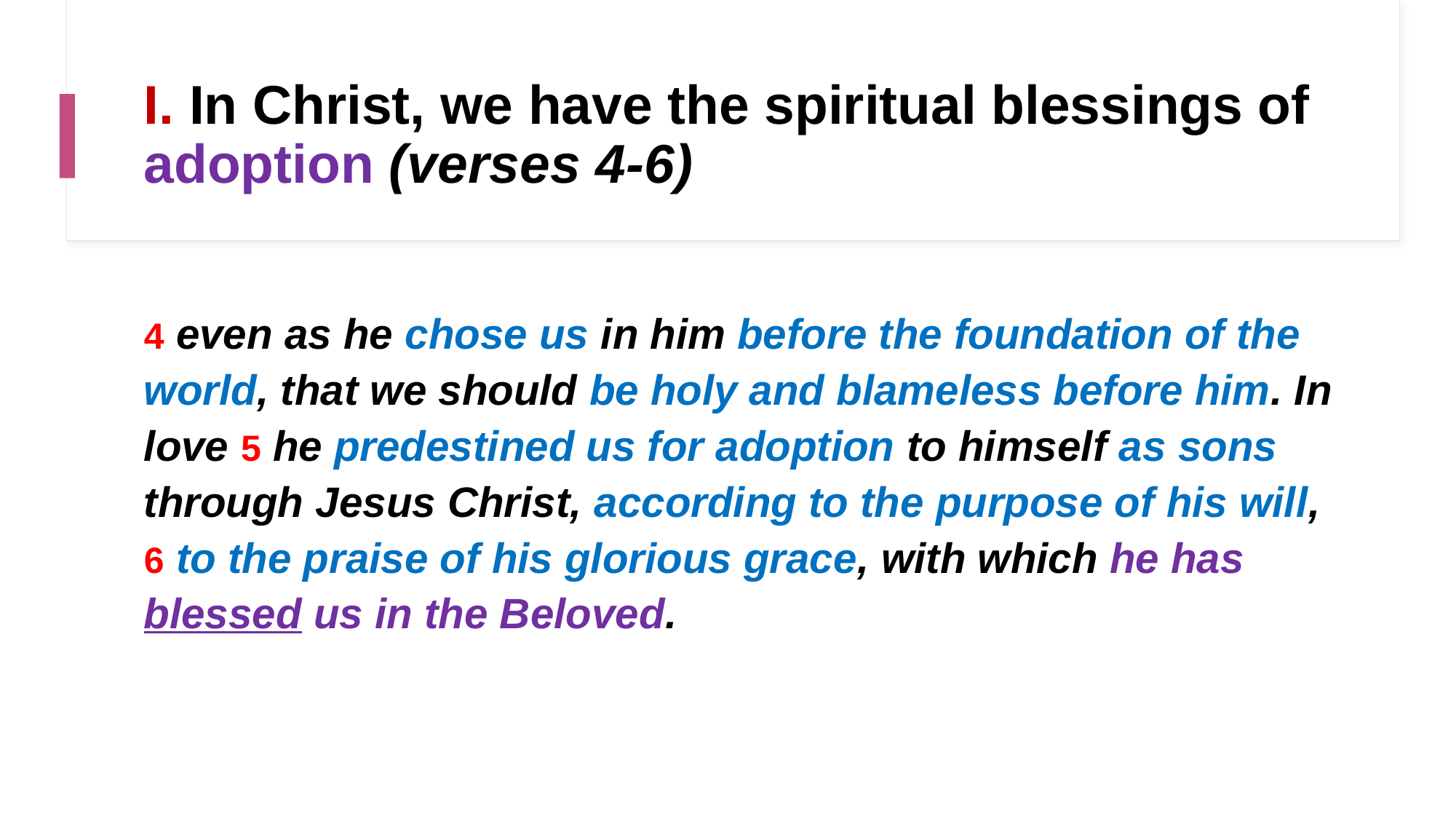

# I. In Christ, we have the spiritual blessings of adoption (verses 4-6)
4 even as he chose us in him before the foundation of the world, that we should be holy and blameless before him. In love 5 he predestined us for adoption to himself as sons through Jesus Christ, according to the purpose of his will, 6 to the praise of his glorious grace, with which he has blessed us in the Beloved.